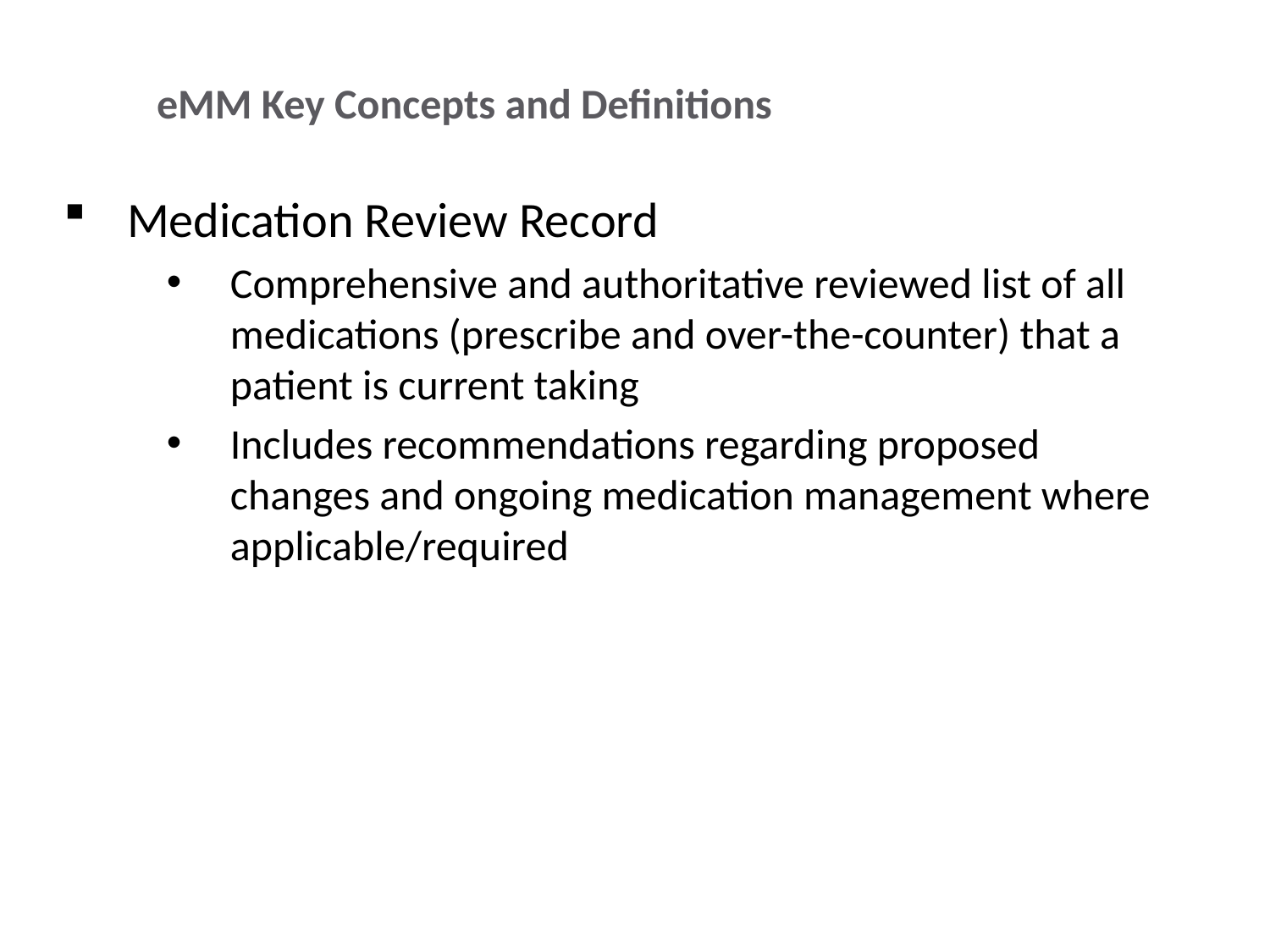

# eMM Key Concepts and Definitions
Medication Review Record
Comprehensive and authoritative reviewed list of all medications (prescribe and over-the-counter) that a patient is current taking
Includes recommendations regarding proposed changes and ongoing medication management where applicable/required